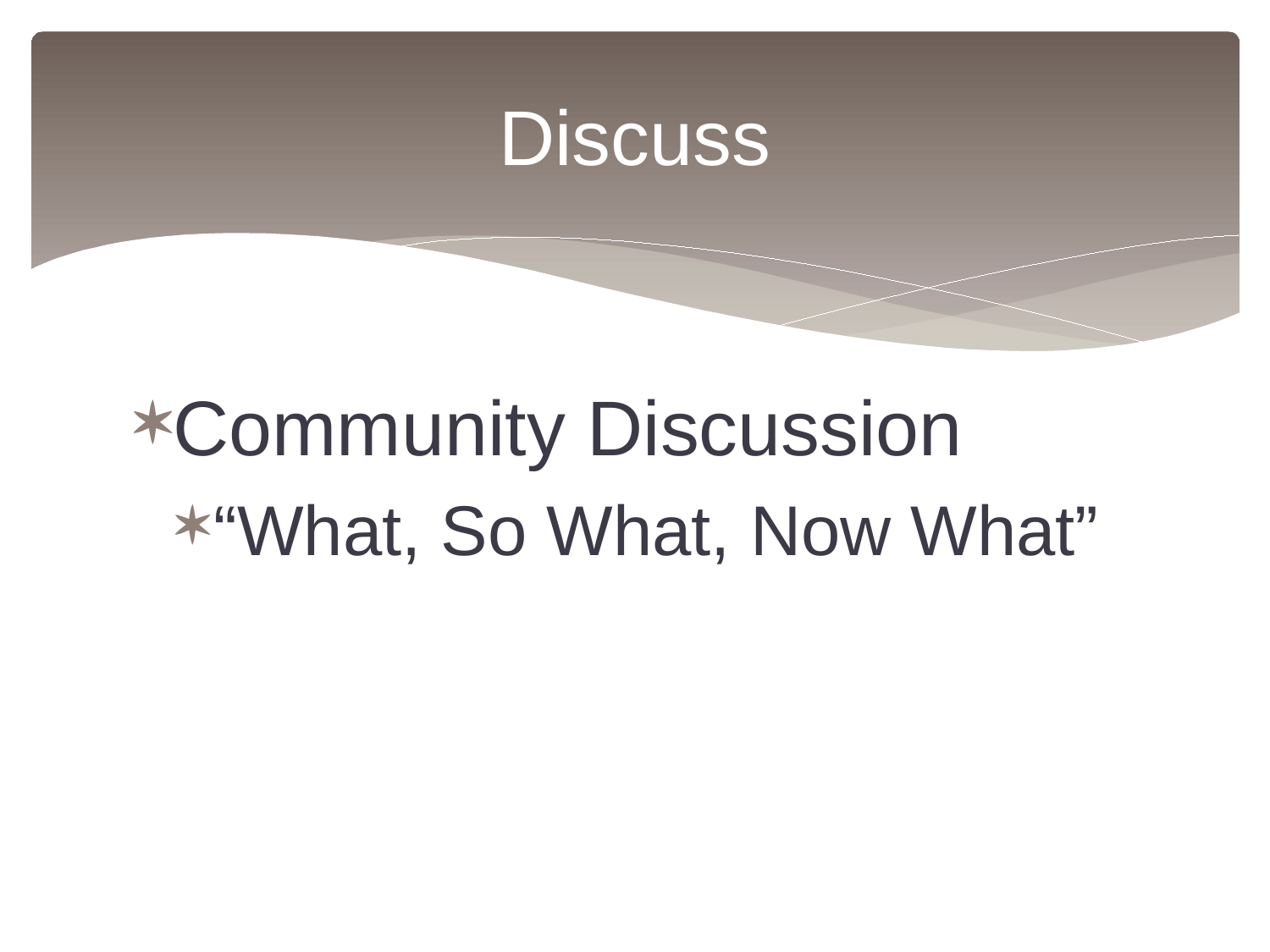

# Discuss
Community Discussion
“What, So What, Now What”